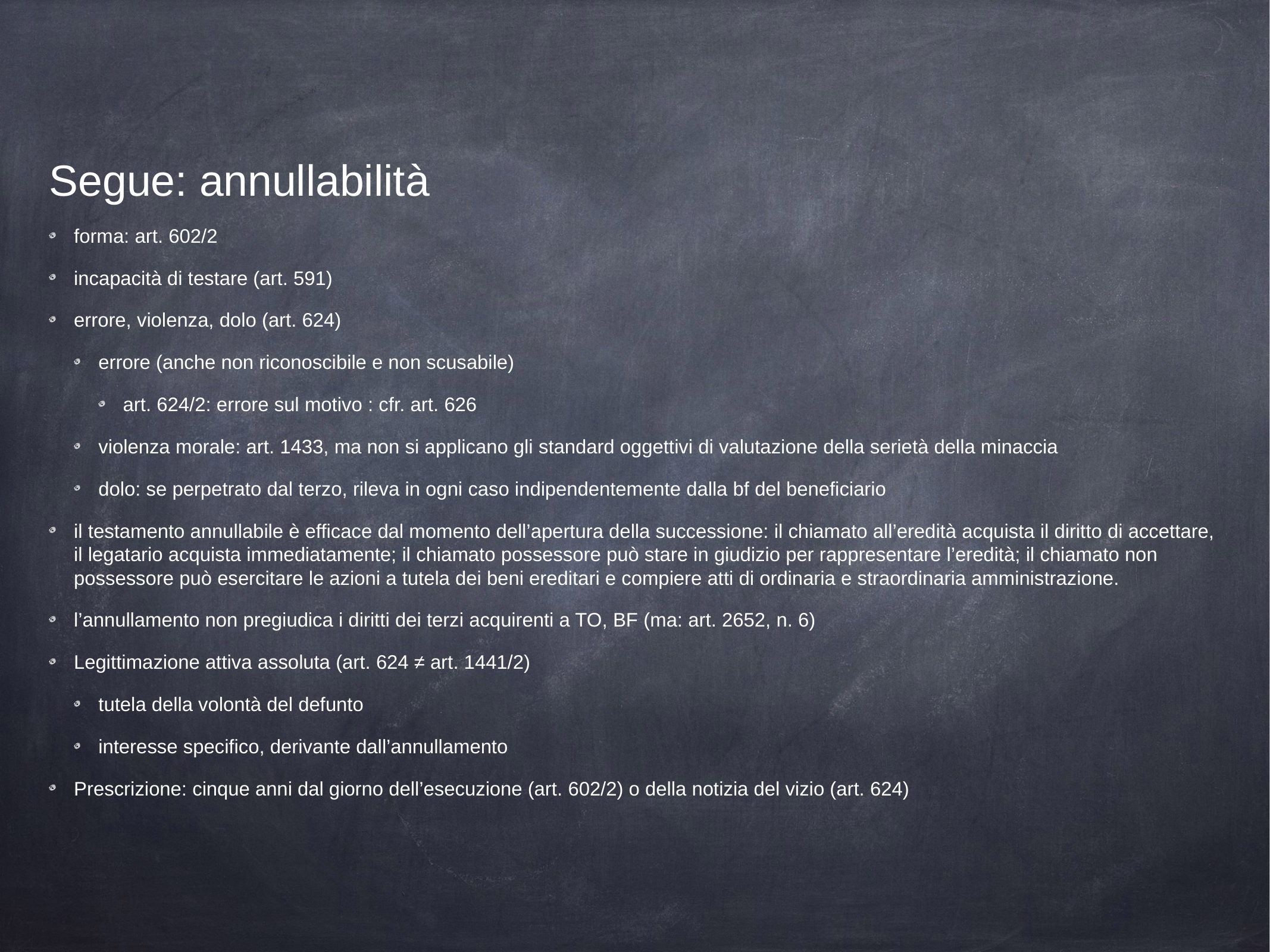

Segue: annullabilità
forma: art. 602/2
incapacità di testare (art. 591)
errore, violenza, dolo (art. 624)
errore (anche non riconoscibile e non scusabile)
art. 624/2: errore sul motivo : cfr. art. 626
violenza morale: art. 1433, ma non si applicano gli standard oggettivi di valutazione della serietà della minaccia
dolo: se perpetrato dal terzo, rileva in ogni caso indipendentemente dalla bf del beneficiario
il testamento annullabile è efficace dal momento dell’apertura della successione: il chiamato all’eredità acquista il diritto di accettare, il legatario acquista immediatamente; il chiamato possessore può stare in giudizio per rappresentare l’eredità; il chiamato non possessore può esercitare le azioni a tutela dei beni ereditari e compiere atti di ordinaria e straordinaria amministrazione.
l’annullamento non pregiudica i diritti dei terzi acquirenti a TO, BF (ma: art. 2652, n. 6)
Legittimazione attiva assoluta (art. 624 ≠ art. 1441/2)
tutela della volontà del defunto
interesse specifico, derivante dall’annullamento
Prescrizione: cinque anni dal giorno dell’esecuzione (art. 602/2) o della notizia del vizio (art. 624)